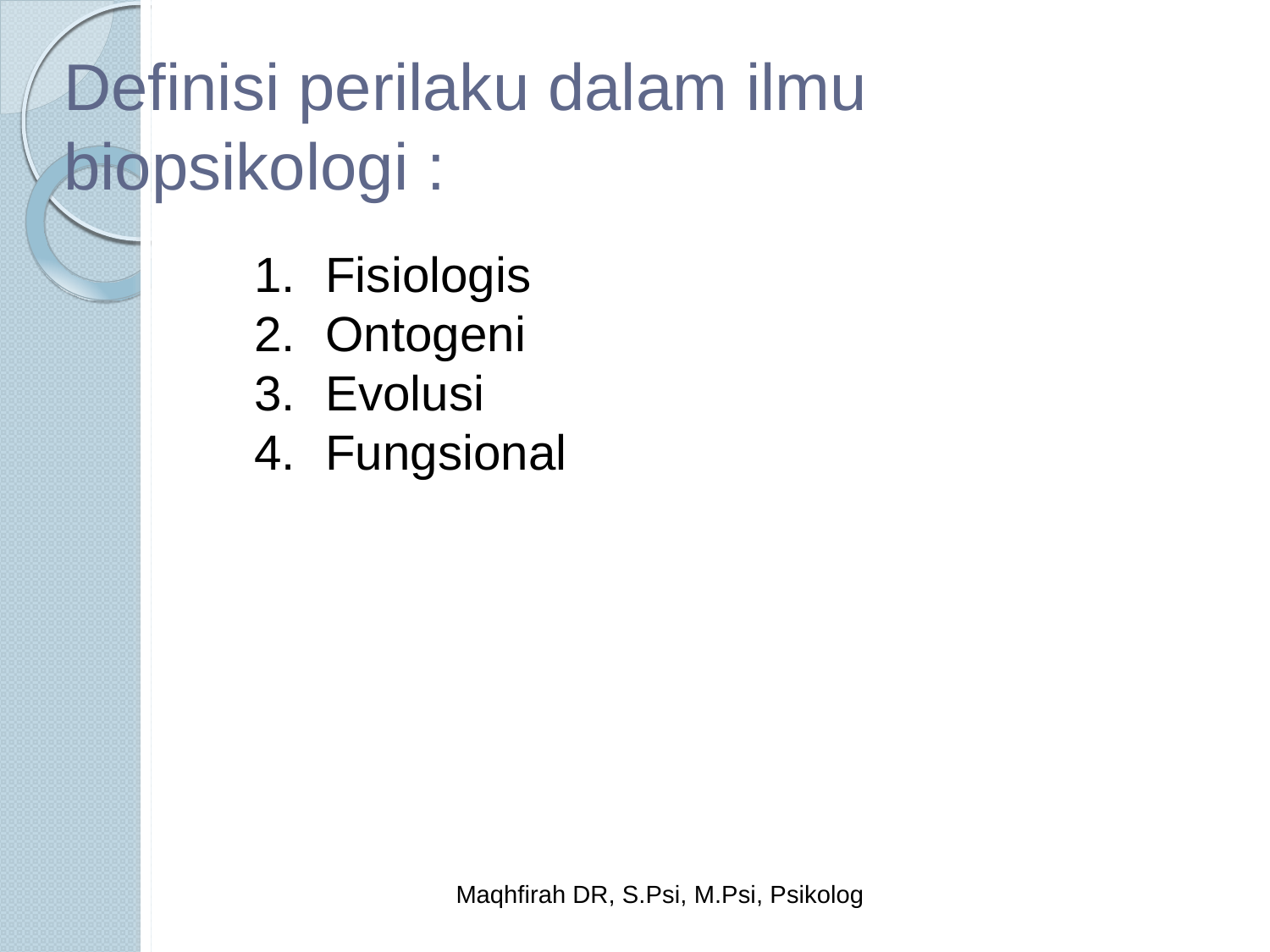

# Definisi perilaku dalam ilmu biopsikologi :
Fisiologis
Ontogeni
Evolusi
Fungsional

Maqhfirah DR, S.Psi, M.Psi, Psikolog